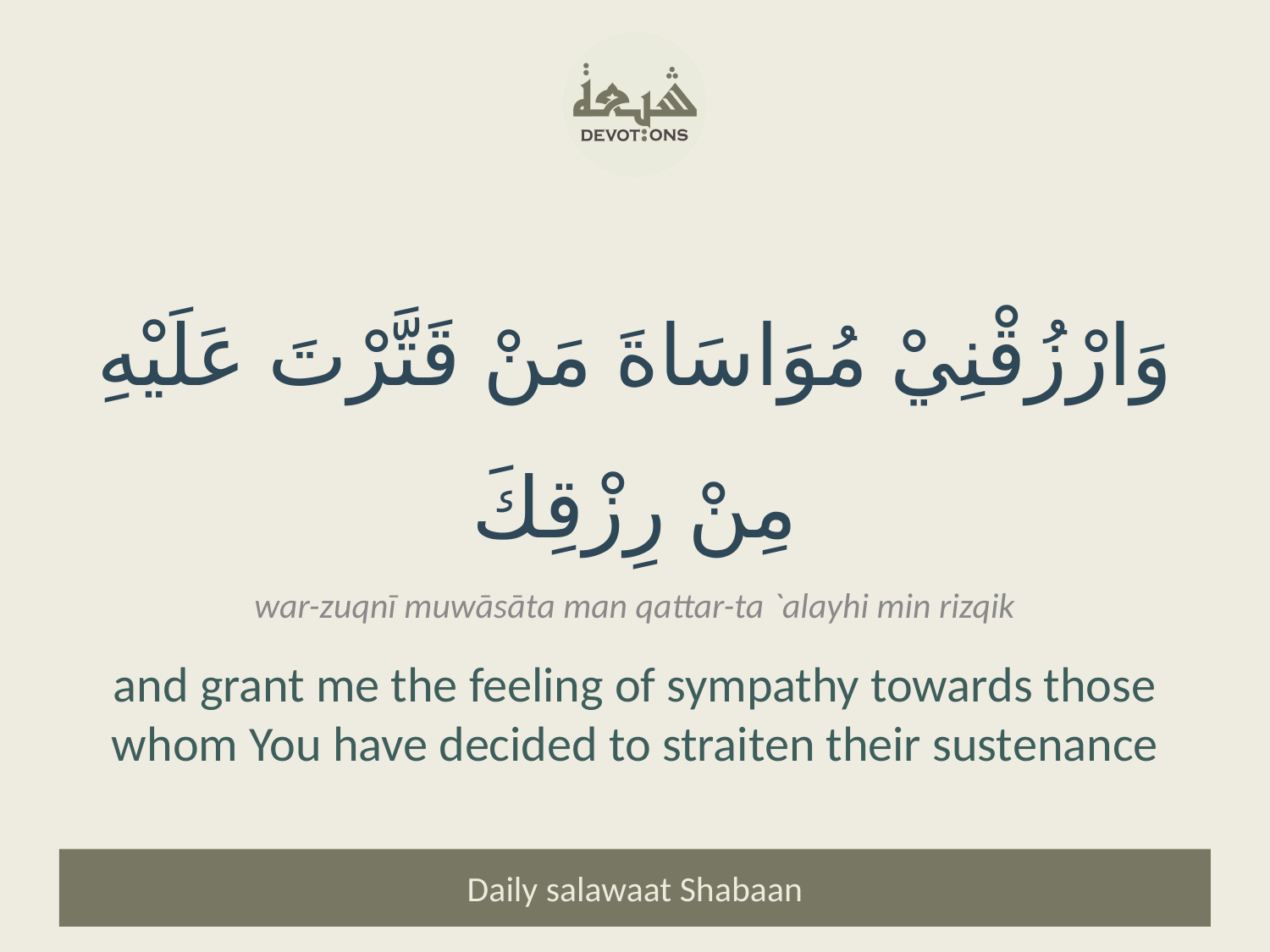

وَارْزُقْنِيْ مُوَاسَاةَ مَنْ قَتَّرْتَ عَلَيْهِ مِنْ رِزْقِكَ
war-zuqnī muwāsāta man qattar-ta `alayhi min rizqik
and grant me the feeling of sympathy towards those whom You have decided to straiten their sustenance
Daily salawaat Shabaan